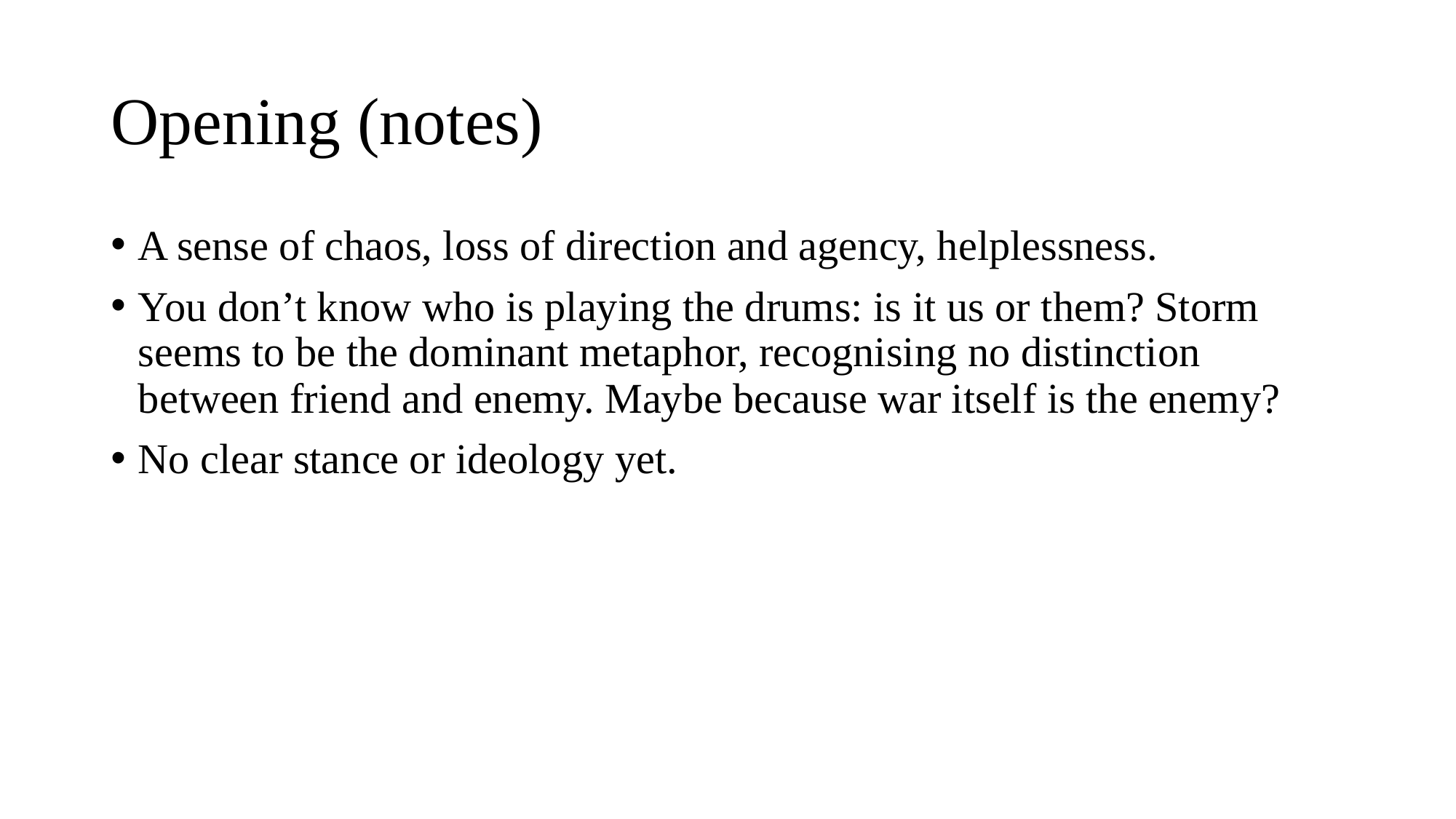

# Opening (notes)
A sense of chaos, loss of direction and agency, helplessness.
You don’t know who is playing the drums: is it us or them? Storm seems to be the dominant metaphor, recognising no distinction between friend and enemy. Maybe because war itself is the enemy?
No clear stance or ideology yet.